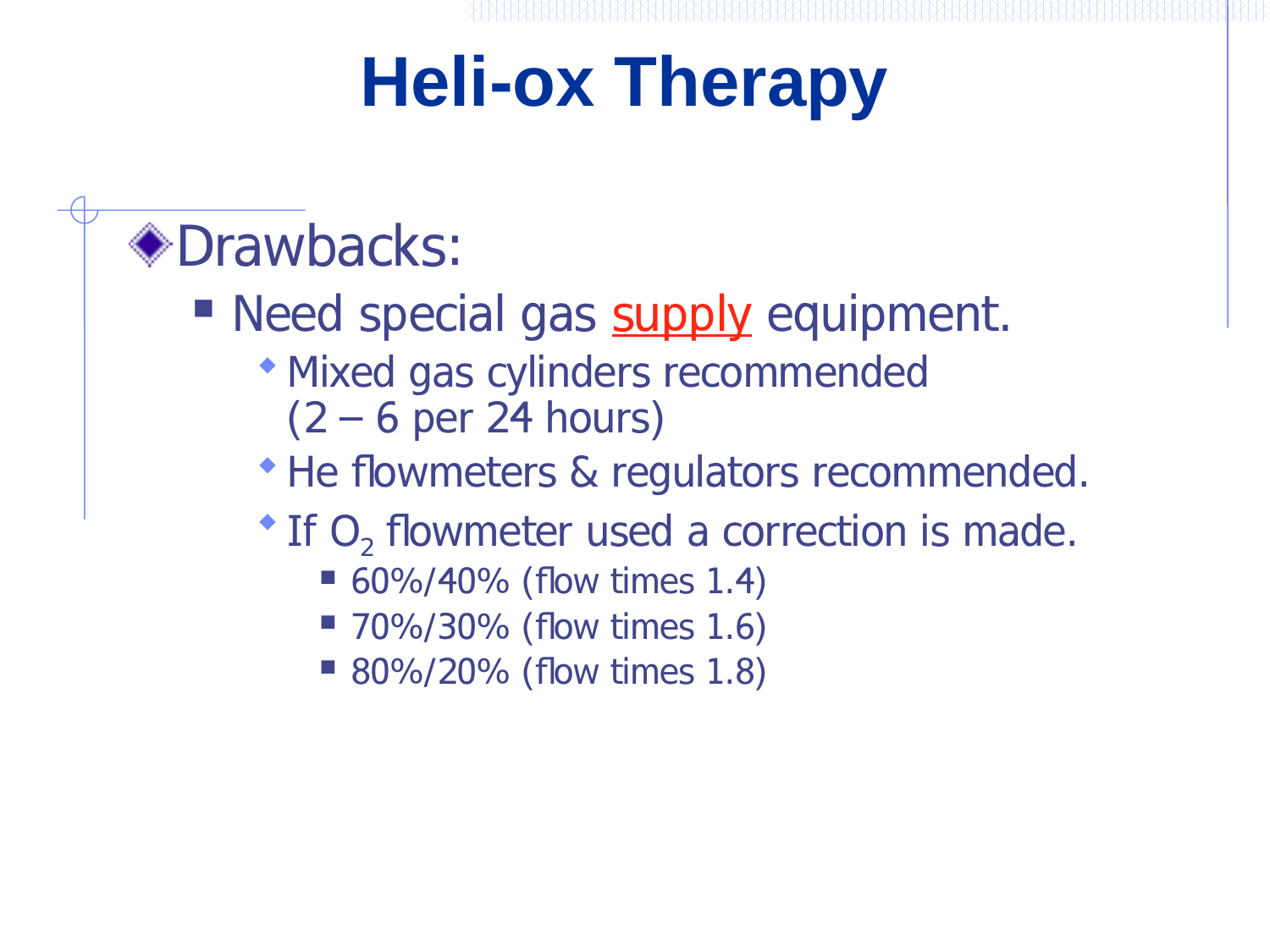

# Heli-ox Therapy
Drawbacks:
Need special gas supply equipment.
Mixed gas cylinders recommended                    (2 – 6 per 24 hours)
He flowmeters & regulators recommended.
If O2 flowmeter used a correction is made.
60%/40% (flow times 1.4)
70%/30% (flow times 1.6)
80%/20% (flow times 1.8)